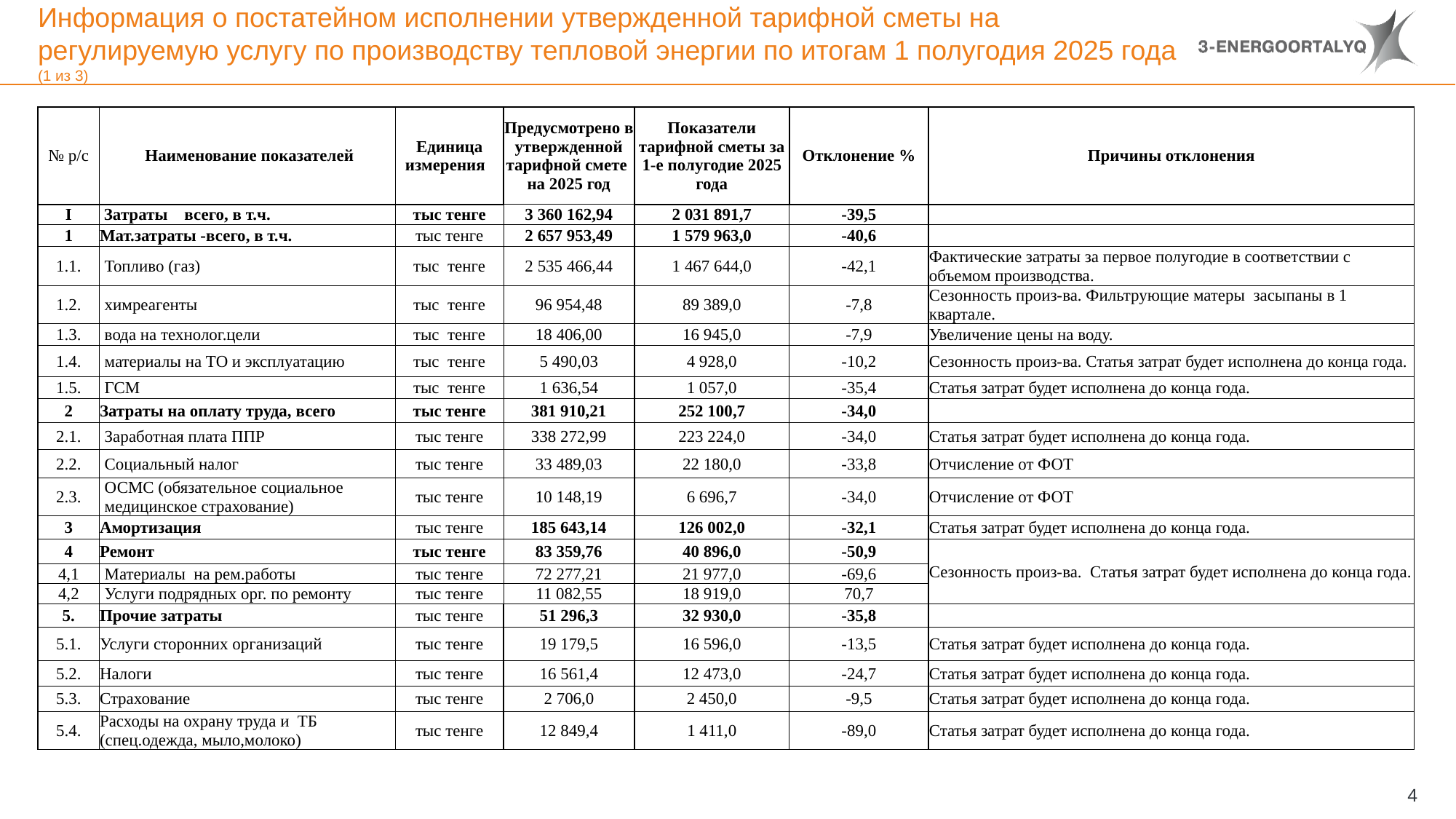

# Информация о постатейном исполнении утвержденной тарифной сметы на регулируемую услугу по производству тепловой энергии по итогам 1 полугодия 2025 года (1 из 3)
| № р/с | Наименование показателей | Единица измерения | Предусмотрено в утвержденной тарифной смете на 2025 год | Показатели тарифной сметы за 1-е полугодие 2025 года | Отклонение % | Причины отклонения |
| --- | --- | --- | --- | --- | --- | --- |
| I | Затраты всего, в т.ч. | тыс тенге | 3 360 162,94 | 2 031 891,7 | -39,5 |  |
| 1 | Мат.затраты -всего, в т.ч. | тыс тенге | 2 657 953,49 | 1 579 963,0 | -40,6 |  |
| 1.1. | Топливо (газ) | тыс тенге | 2 535 466,44 | 1 467 644,0 | -42,1 | Фактические затраты за первое полугодие в соответствии с объемом производства. |
| 1.2. | химреагенты | тыс тенге | 96 954,48 | 89 389,0 | -7,8 | Сезонность произ-ва. Фильтрующие матеры засыпаны в 1 квартале. |
| 1.3. | вода на технолог.цели | тыс тенге | 18 406,00 | 16 945,0 | -7,9 | Увеличение цены на воду. |
| 1.4. | материалы на ТО и эксплуатацию | тыс тенге | 5 490,03 | 4 928,0 | -10,2 | Сезонность произ-ва. Статья затрат будет исполнена до конца года. |
| 1.5. | ГСМ | тыс тенге | 1 636,54 | 1 057,0 | -35,4 | Статья затрат будет исполнена до конца года. |
| 2 | Затраты на оплату труда, всего | тыс тенге | 381 910,21 | 252 100,7 | -34,0 |  |
| 2.1. | Заработная плата ППР | тыс тенге | 338 272,99 | 223 224,0 | -34,0 | Статья затрат будет исполнена до конца года. |
| 2.2. | Социальный налог | тыс тенге | 33 489,03 | 22 180,0 | -33,8 | Отчисление от ФОТ |
| 2.3. | ОСМС (обязательное социальное медицинское страхование) | тыс тенге | 10 148,19 | 6 696,7 | -34,0 | Отчисление от ФОТ |
| 3 | Амортизация | тыс тенге | 185 643,14 | 126 002,0 | -32,1 | Статья затрат будет исполнена до конца года. |
| 4 | Ремонт | тыс тенге | 83 359,76 | 40 896,0 | -50,9 | Сезонность произ-ва. Статья затрат будет исполнена до конца года. |
| 4,1 | Материалы на рем.работы | тыс тенге | 72 277,21 | 21 977,0 | -69,6 |  |
| 4,2 | Услуги подрядных орг. по ремонту | тыс тенге | 11 082,55 | 18 919,0 | 70,7 |  |
| 5. | Прочие затраты | тыс тенге | 51 296,3 | 32 930,0 | -35,8 |  |
| 5.1. | Услуги сторонних организаций | тыс тенге | 19 179,5 | 16 596,0 | -13,5 | Статья затрат будет исполнена до конца года. |
| 5.2. | Налоги | тыс тенге | 16 561,4 | 12 473,0 | -24,7 | Статья затрат будет исполнена до конца года. |
| 5.3. | Страхование | тыс тенге | 2 706,0 | 2 450,0 | -9,5 | Статья затрат будет исполнена до конца года. |
| 5.4. | Расходы на охрану труда и ТБ (спец.одежда, мыло,молоко) | тыс тенге | 12 849,4 | 1 411,0 | -89,0 | Статья затрат будет исполнена до конца года. |